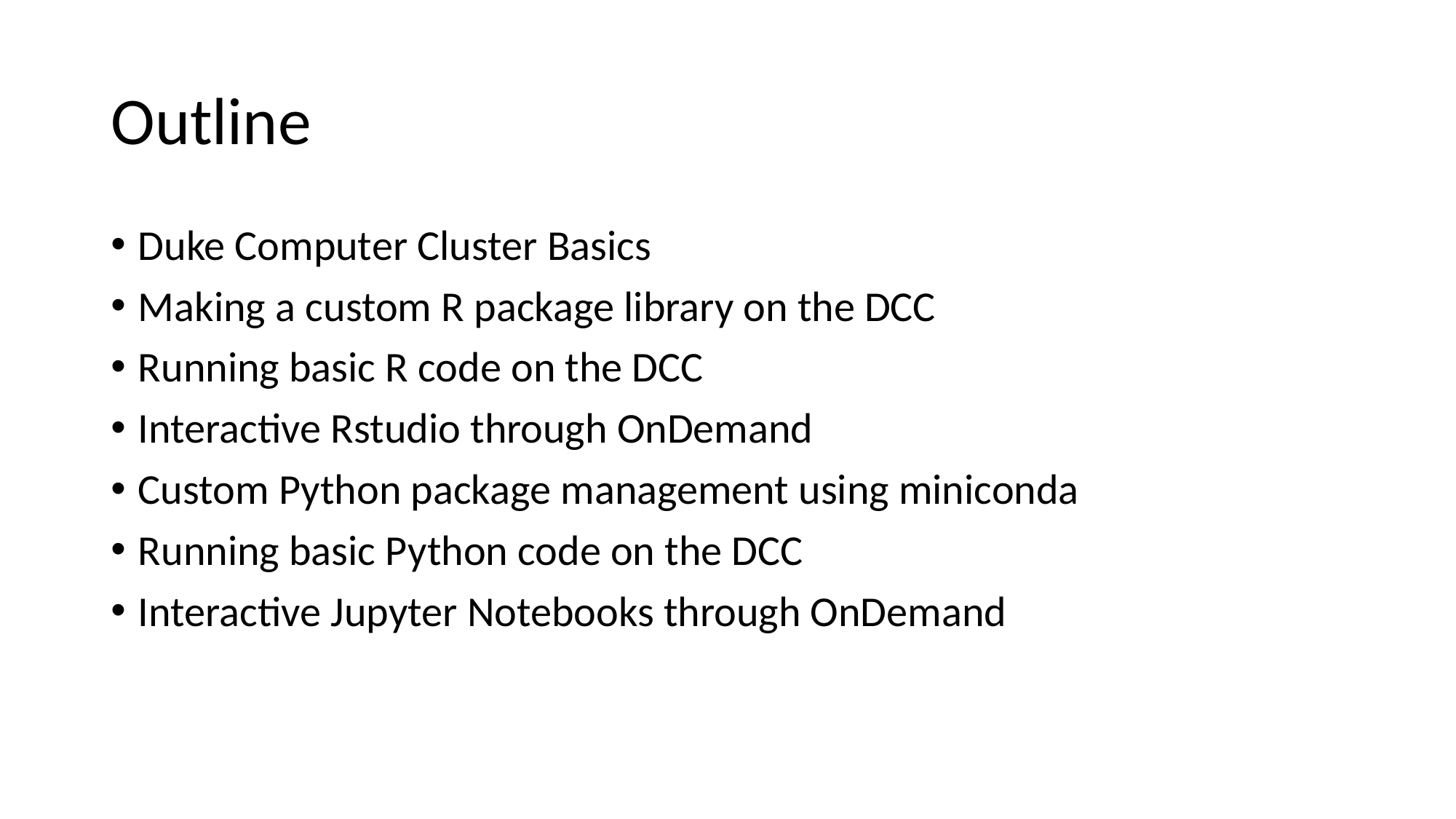

# Outline
Duke Computer Cluster Basics
Making a custom R package library on the DCC
Running basic R code on the DCC
Interactive Rstudio through OnDemand
Custom Python package management using miniconda
Running basic Python code on the DCC
Interactive Jupyter Notebooks through OnDemand